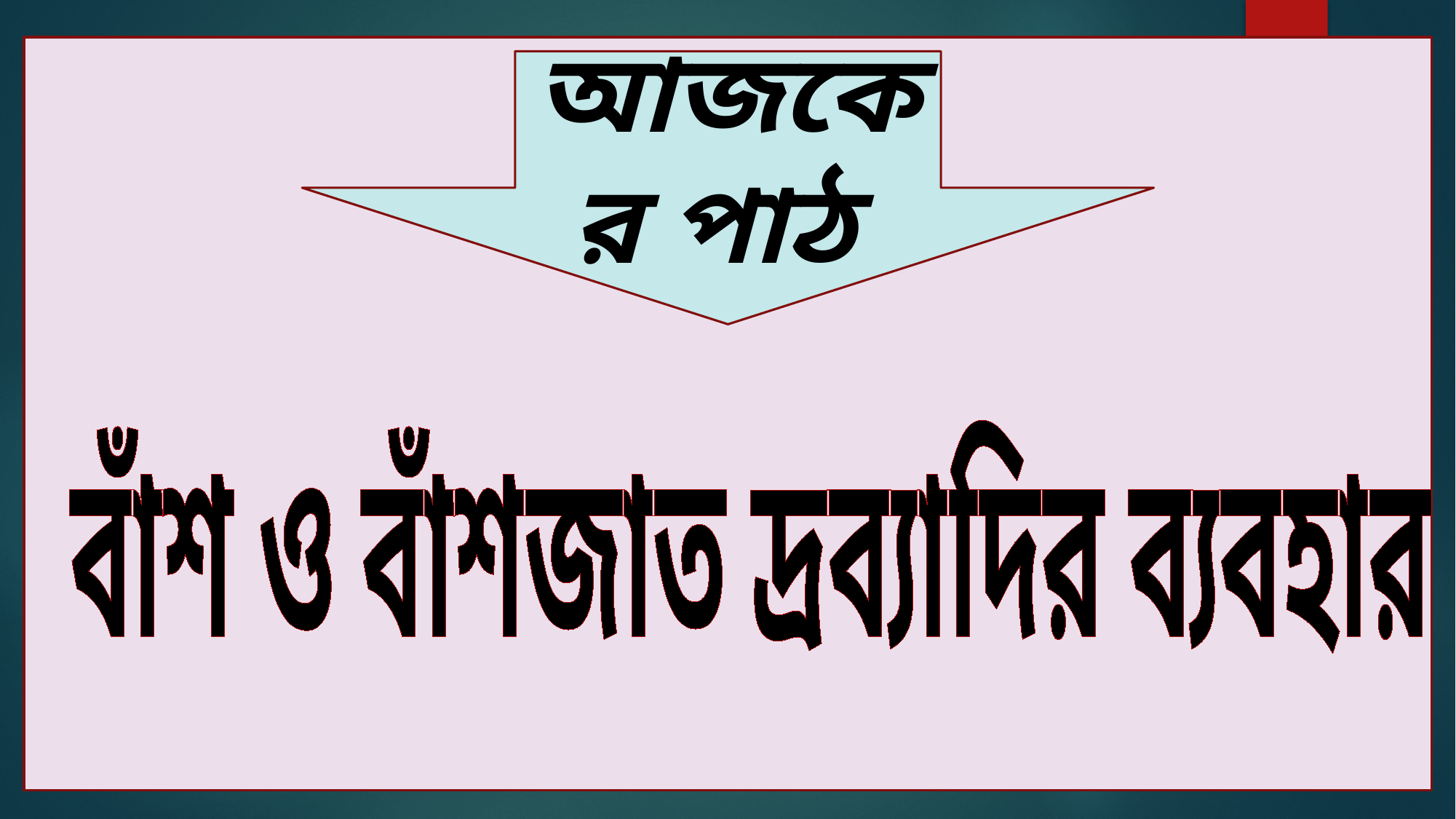

আজকের পাঠ
বাঁশ ও বাঁশজাত দ্রব্যাদির ব্যবহার